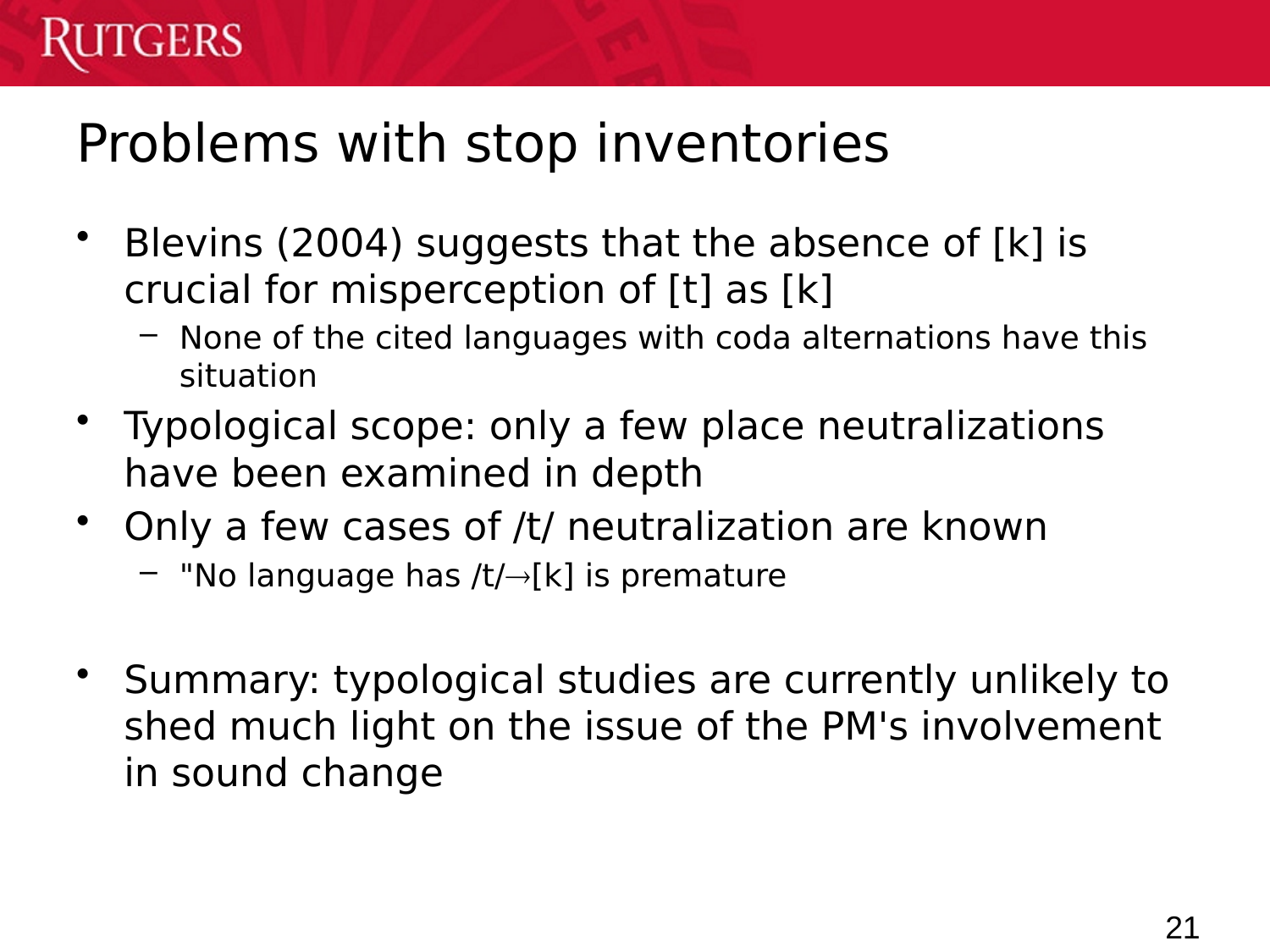

# Problems with stop inventories
Blevins (2004) suggests that the absence of [k] is crucial for misperception of [t] as [k]
None of the cited languages with coda alternations have this situation
Typological scope: only a few place neutralizations have been examined in depth
Only a few cases of /t/ neutralization are known
"No language has /t/→[k] is premature

Summary: typological studies are currently unlikely to shed much light on the issue of the PM's involvement in sound change